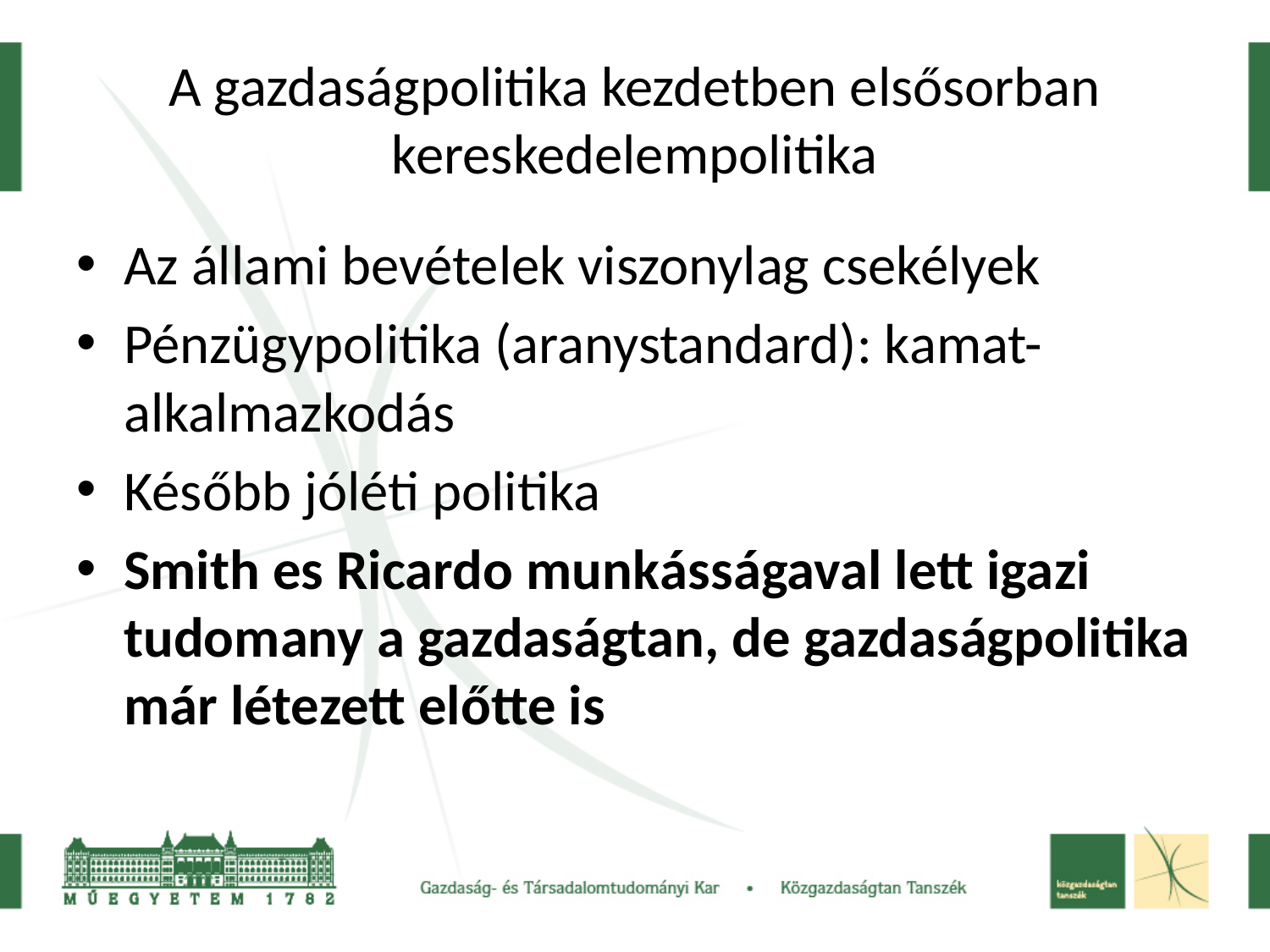

# A gazdaságpolitika kezdetben elsősorban kereskedelempolitika
Az állami bevételek viszonylag csekélyek
Pénzügypolitika (aranystandard): kamat-alkalmazkodás
Később jóléti politika
Smith es Ricardo munkásságaval lett igazi tudomany a gazdaságtan, de gazdaságpolitika már létezett előtte is